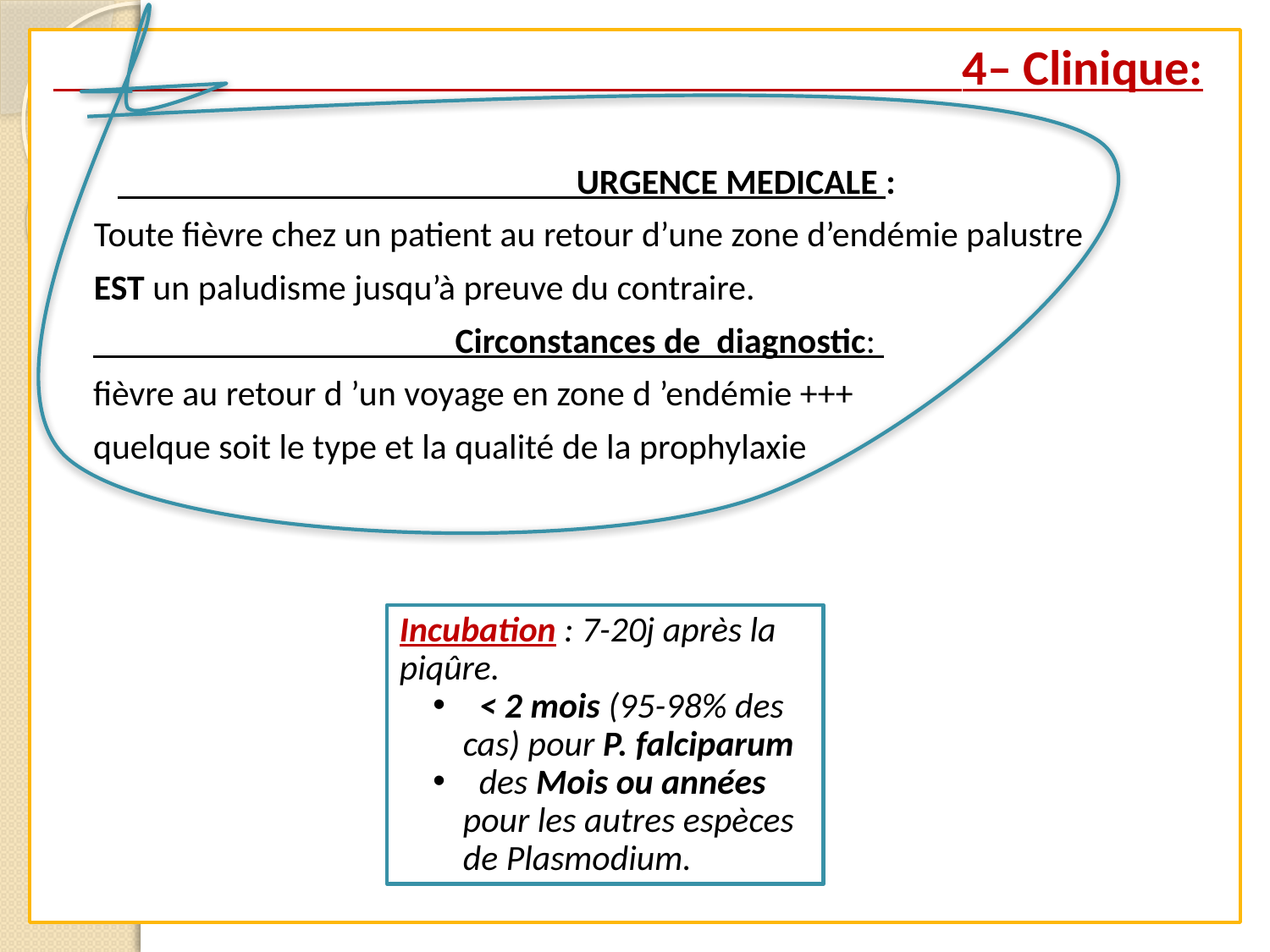

4– Clinique:

                                                                 URGENCE MEDICALE :
     Toute fièvre chez un patient au retour d’une zone d’endémie palustre
     EST un paludisme jusqu’à preuve du contraire.
	                                             Circonstances de  diagnostic:
	fièvre au retour d ’un voyage en zone d ’endémie +++
	quelque soit le type et la qualité de la prophylaxie

Incubation : 7-20j après la piqûre.
  < 2 mois (95-98% des cas) pour P. falciparum
  des Mois ou années pour les autres espèces de Plasmodium.